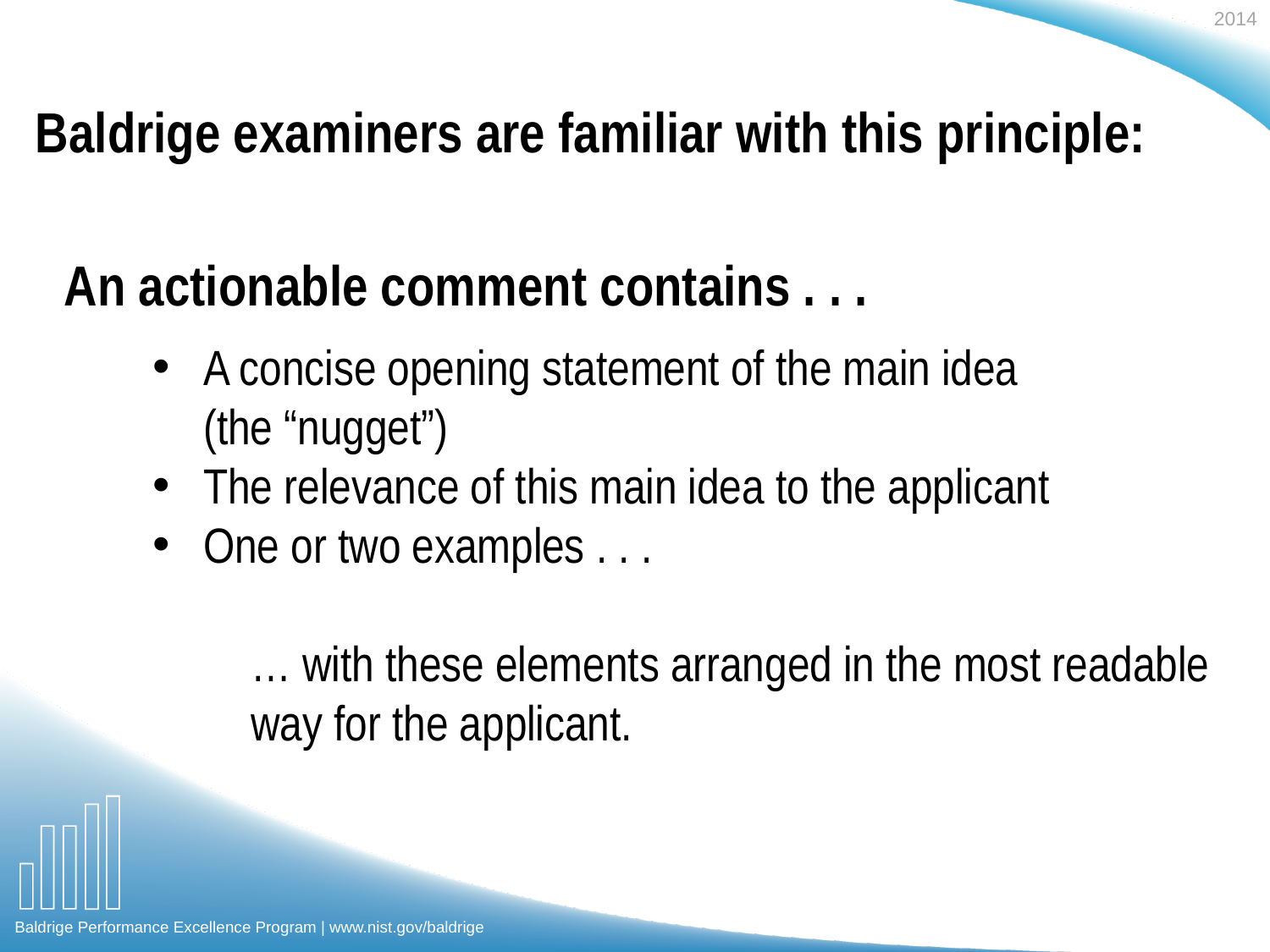

# Baldrige examiners are familiar with this principle:
An actionable comment contains . . .
A concise opening statement of the main idea
(the “nugget”)
The relevance of this main idea to the applicant
One or two examples . . .

… with these elements arranged in the most readable way for the applicant.